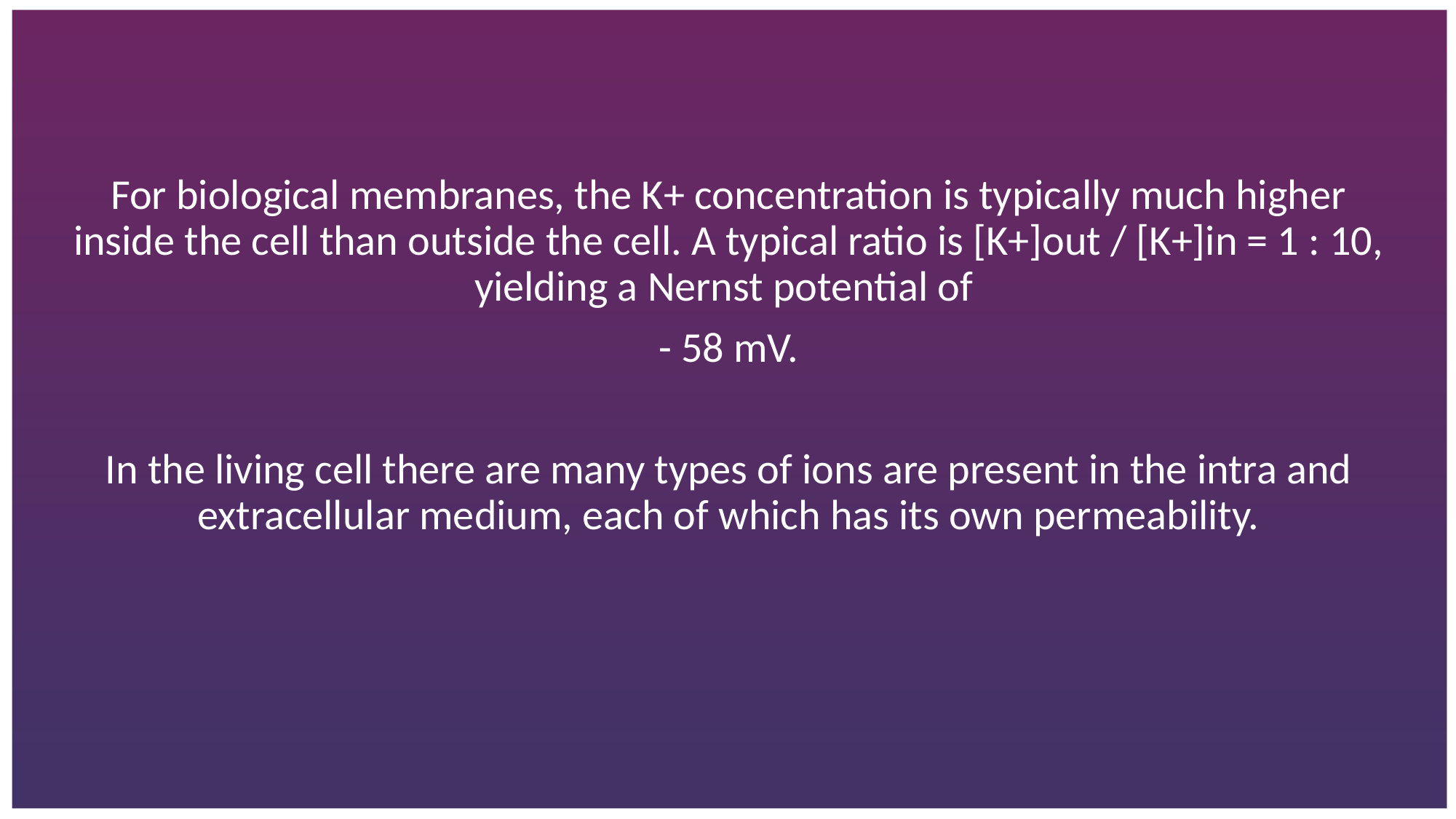

For biological membranes, the K+ concentration is typically much higher inside the cell than outside the cell. A typical ratio is [K+]out / [K+]in = 1 : 10, yielding a Nernst potential of
- 58 mV.

In the living cell there are many types of ions are present in the intra and extracellular medium, each of which has its own permeability.